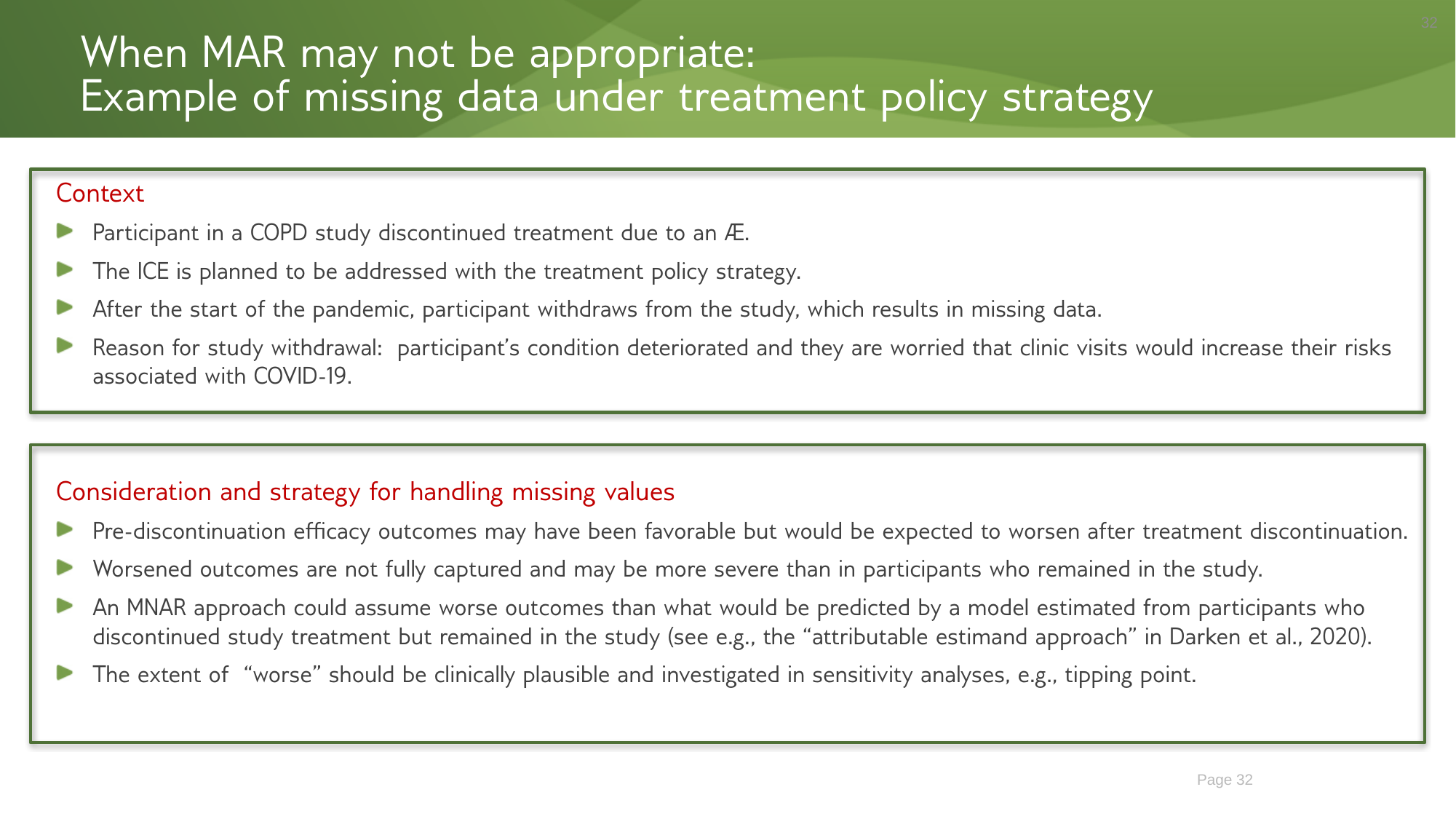

32
When MAR may not be appropriate:
Example of missing data under treatment policy strategy

Context
Participant in a COPD study discontinued treatment due to an AE.
The ICE is planned to be addressed with the treatment policy strategy.
After the start of the pandemic, participant withdraws from the study, which results in missing data.
Reason for study withdrawal:  participant’s condition deteriorated and they are worried that clinic visits would increase their risks associated with COVID-19.

Consideration and strategy for handling missing values
Pre-discontinuation efficacy outcomes may have been favorable but would be expected to worsen after treatment discontinuation.
Worsened outcomes are not fully captured and may be more severe than in participants who remained in the study.
An MNAR approach could assume worse outcomes than what would be predicted by a model estimated from participants who discontinued study treatment but remained in the study (see e.g., the “attributable estimand approach” in Darken et al., 2020).
The extent of  “worse” should be clinically plausible and investigated in sensitivity analyses, e.g., tipping point.

Page 32